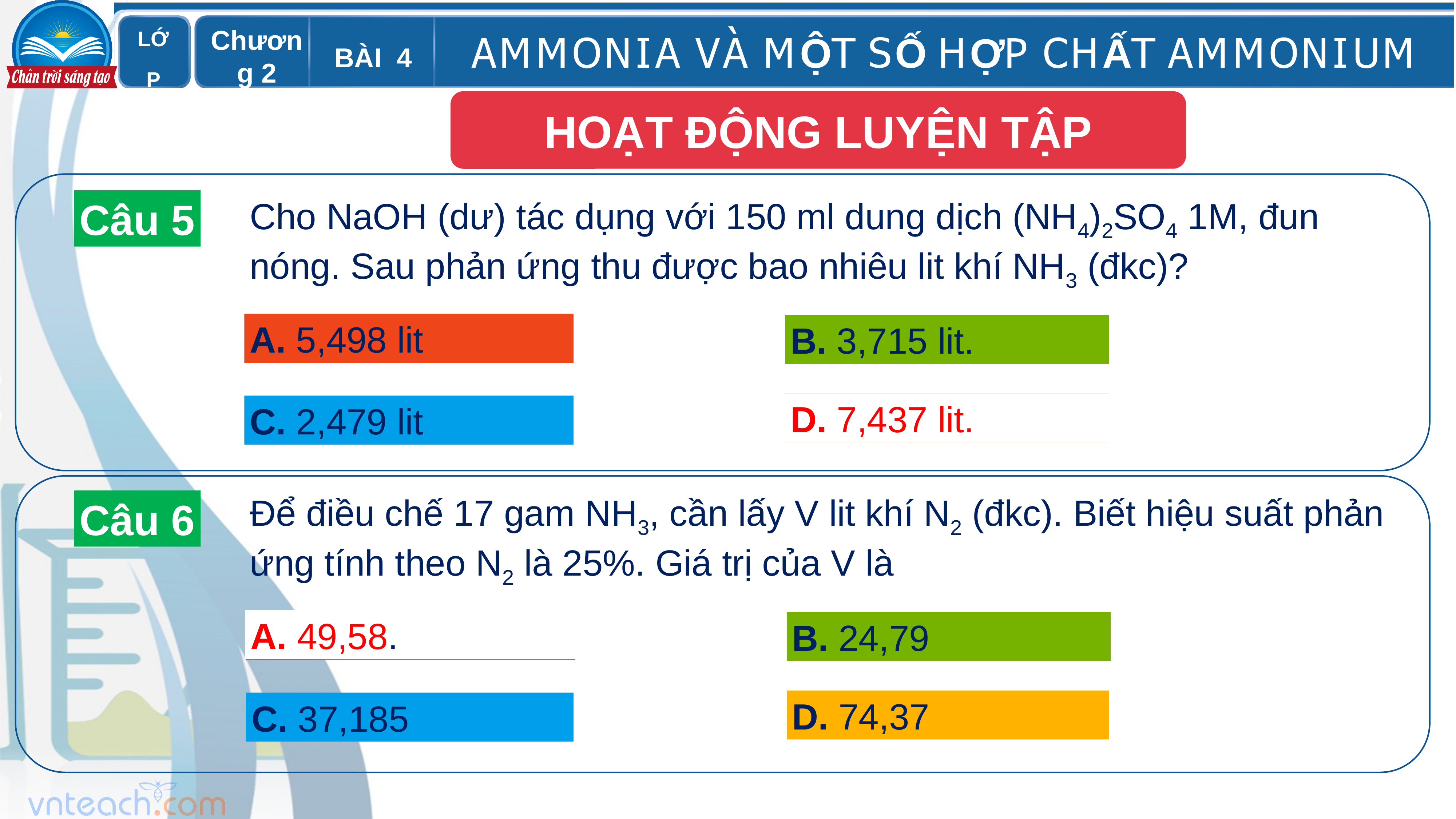

HOẠT ĐỘNG LUYỆN TẬP

Cho NaOH (dư) tác dụng với 150 ml dung dịch (NH4)2SO4 1M, đun nóng. Sau phản ứng thu được bao nhiêu lit khí NH3 (đkc)?
Câu 5
A. 5,498 lit
B. 3,715 lit.
D. 7,437 lit.
D. 6.72 lit.
C. 2,479 lit

Để điều chế 17 gam NH3, cần lấy V lit khí N2 (đkc). Biết hiệu suất phản ứng tính theo N2 là 25%. Giá trị của V là
Câu 6
A. 49,58.
A. 44,8
B. 24,79
D. 74,37
C. 37,185